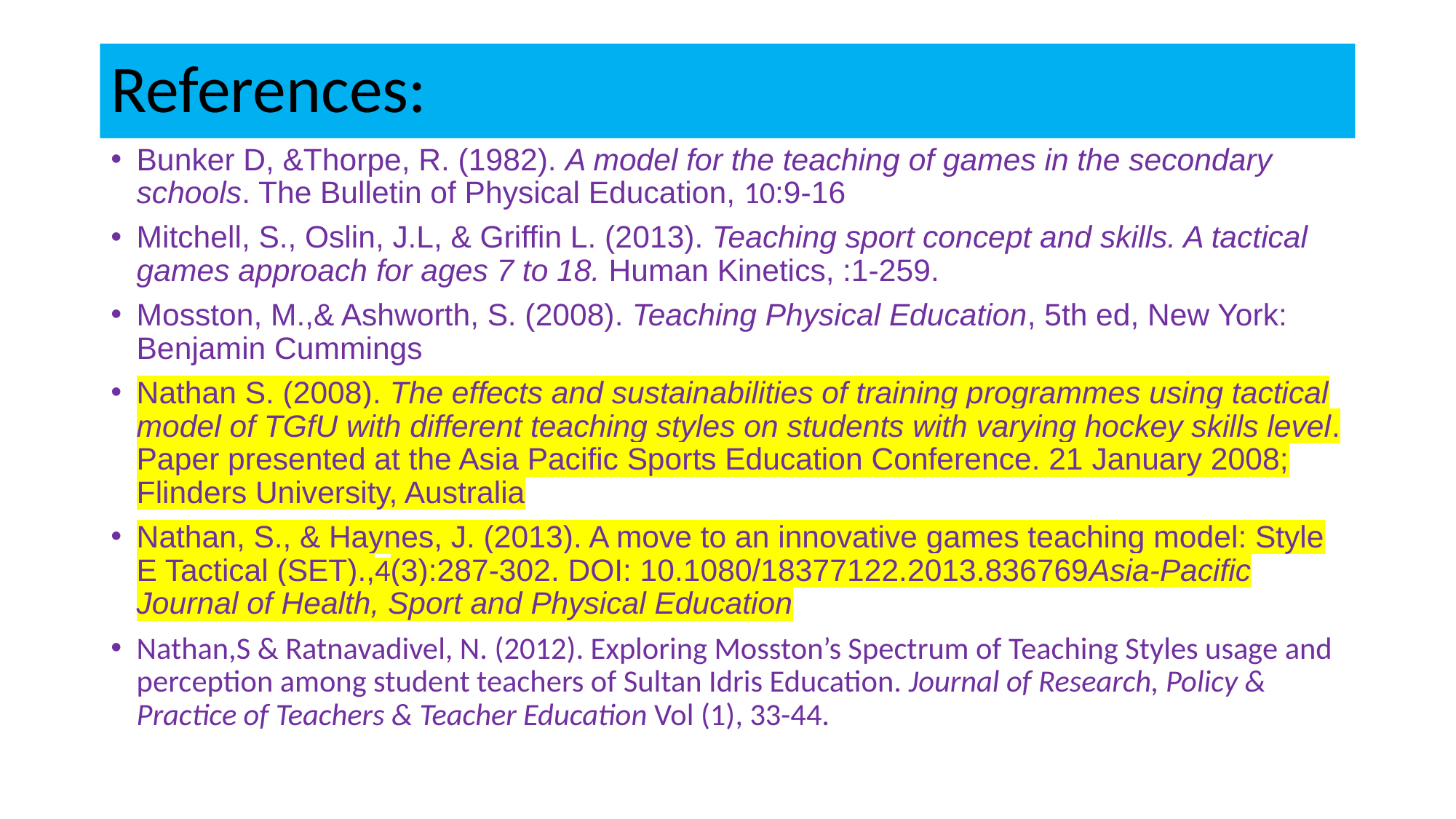

# References:
Bunker D, &Thorpe, R. (1982). A model for the teaching of games in the secondary schools. The Bulletin of Physical Education, 10:9-16
Mitchell, S., Oslin, J.L, & Griffin L. (2013). Teaching sport concept and skills. A tactical games approach for ages 7 to 18. Human Kinetics, :1-259.
Mosston, M.,& Ashworth, S. (2008). Teaching Physical Education, 5th ed, New York: Benjamin Cummings
Nathan S. (2008). The effects and sustainabilities of training programmes using tactical model of TGfU with different teaching styles on students with varying hockey skills level. Paper presented at the Asia Pacific Sports Education Conference. 21 January 2008; Flinders University, Australia
Nathan, S., & Haynes, J. (2013). A move to an innovative games teaching model: Style E Tactical (SET).,4(3):287-302. DOI: 10.1080/18377122.2013.836769Asia-Pacific Journal of Health, Sport and Physical Education
Nathan,S & Ratnavadivel, N. (2012). Exploring Mosston’s Spectrum of Teaching Styles usage and perception among student teachers of Sultan Idris Education. Journal of Research, Policy & Practice of Teachers & Teacher Education Vol (1), 33-44.